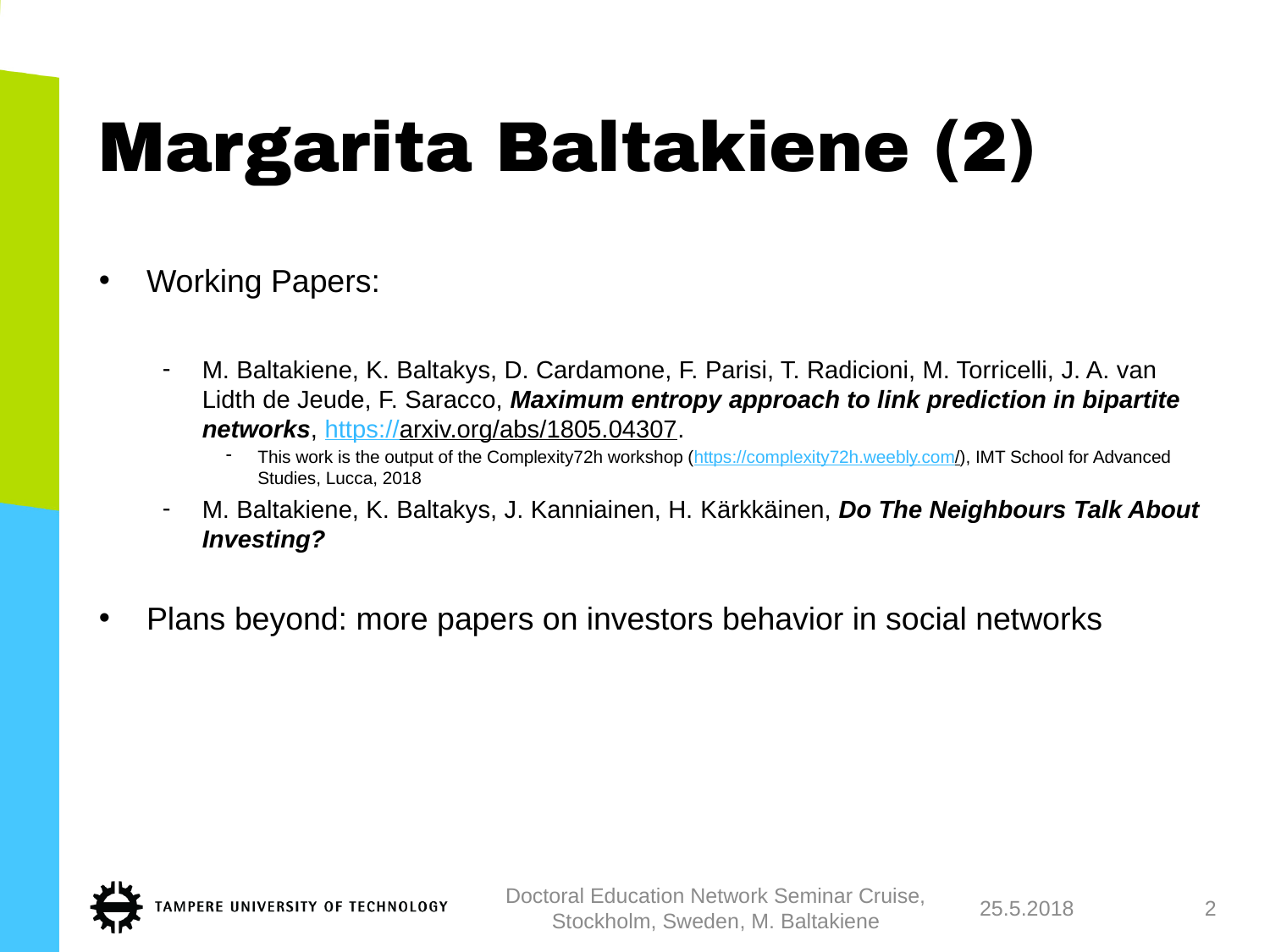

# Margarita Baltakiene (2)
Working Papers:

M. Baltakiene, K. Baltakys, D. Cardamone, F. Parisi, T. Radicioni, M. Torricelli, J. A. van Lidth de Jeude, F. Saracco, Maximum entropy approach to link prediction in bipartite networks, https://arxiv.org/abs/1805.04307.
This work is the output of the Complexity72h workshop (https://complexity72h.weebly.com/), IMT School for Advanced Studies, Lucca, 2018
M. Baltakiene, K. Baltakys, J. Kanniainen, H. Kärkkäinen, Do The Neighbours Talk About Investing?

Plans beyond: more papers on investors behavior in social networks

Doctoral Education Network Seminar Cruise, Stockholm, Sweden, M. Baltakiene
25.5.2018
2